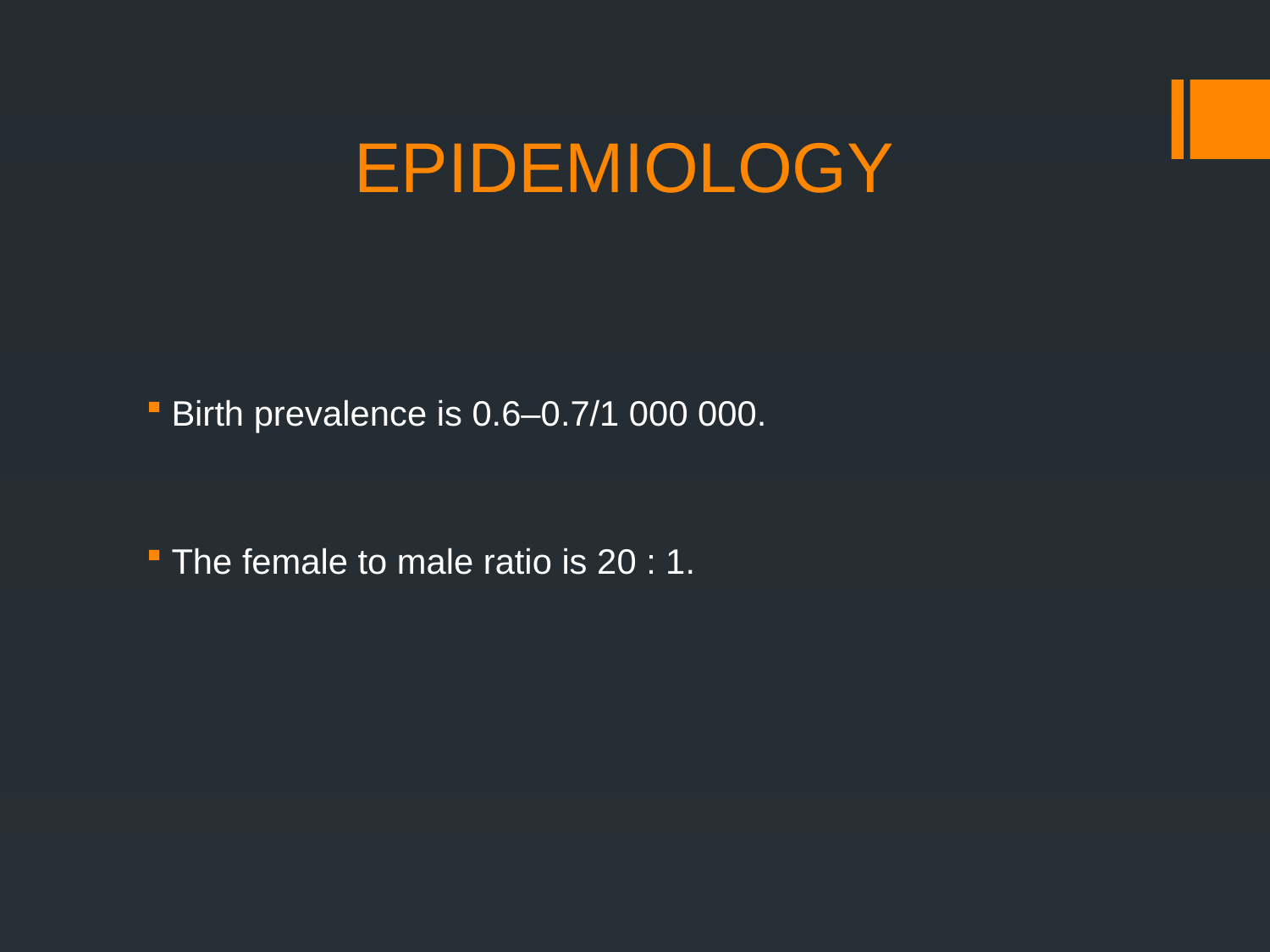

# EPIDEMIOLOGY
Birth prevalence is 0.6–0.7/1 000 000.

The female to male ratio is 20 : 1.